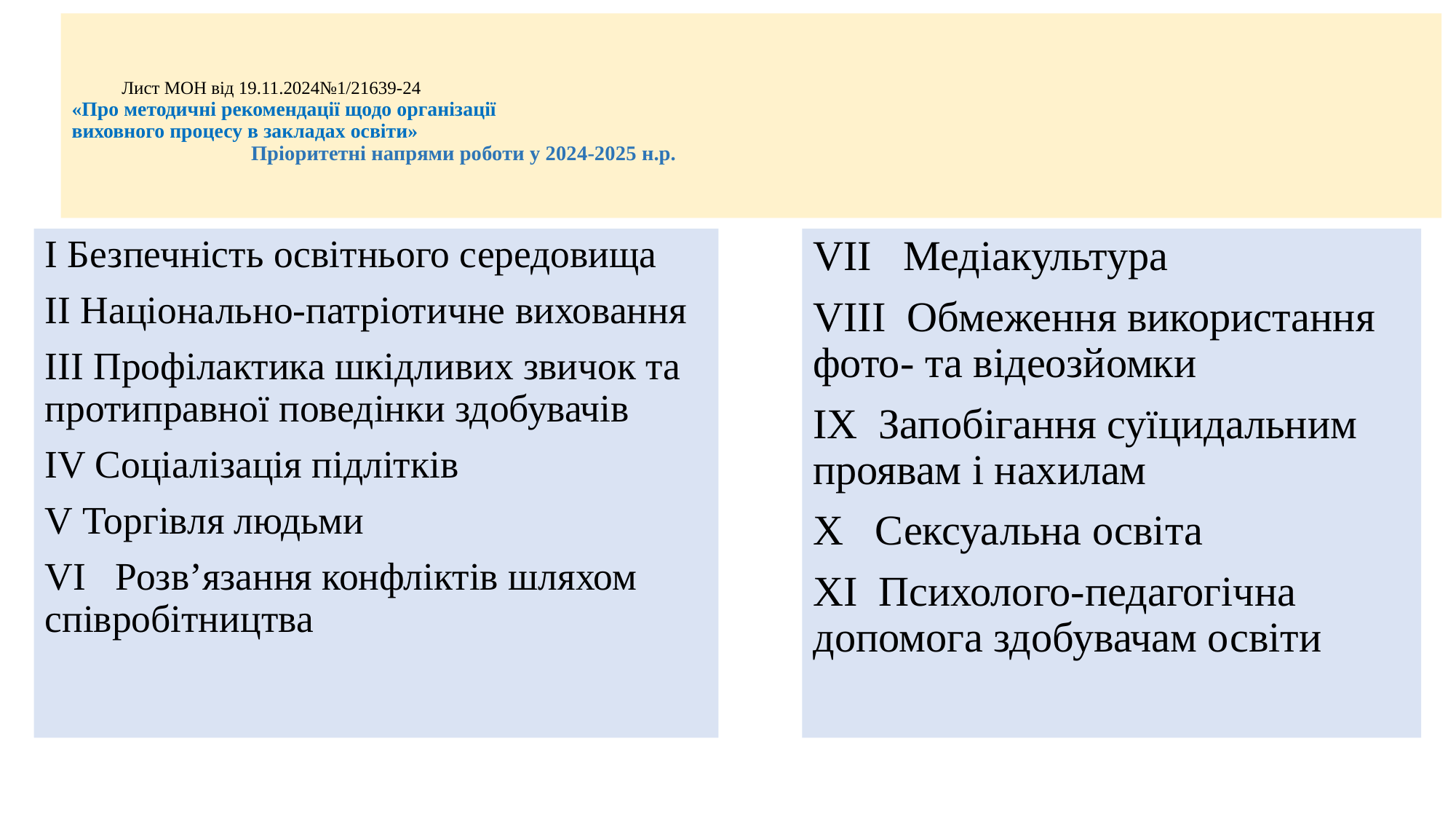

# Лист МОН від 19.11.2024№1/21639-24 «Про методичні рекомендації щодо організації виховного процесу в закладах освіти» Пріоритетні напрями роботи у 2024-2025 н.р.
І Безпечність освітнього середовища
ІІ Національно-патріотичне виховання
ІІІ Профілактика шкідливих звичок та протиправної поведінки здобувачів
ІV Соціалізація підлітків
V Торгівля людьми
VІ   Розв’язання конфліктів шляхом співробітництва
VІІ   Медіакультура
VІІІ  Обмеження використання фото- та відеозйомки
ІХ  Запобігання суїцидальним проявам і нахилам
Х   Сексуальна освіта
ХІ  Психолого-педагогічна допомога здобувачам освіти